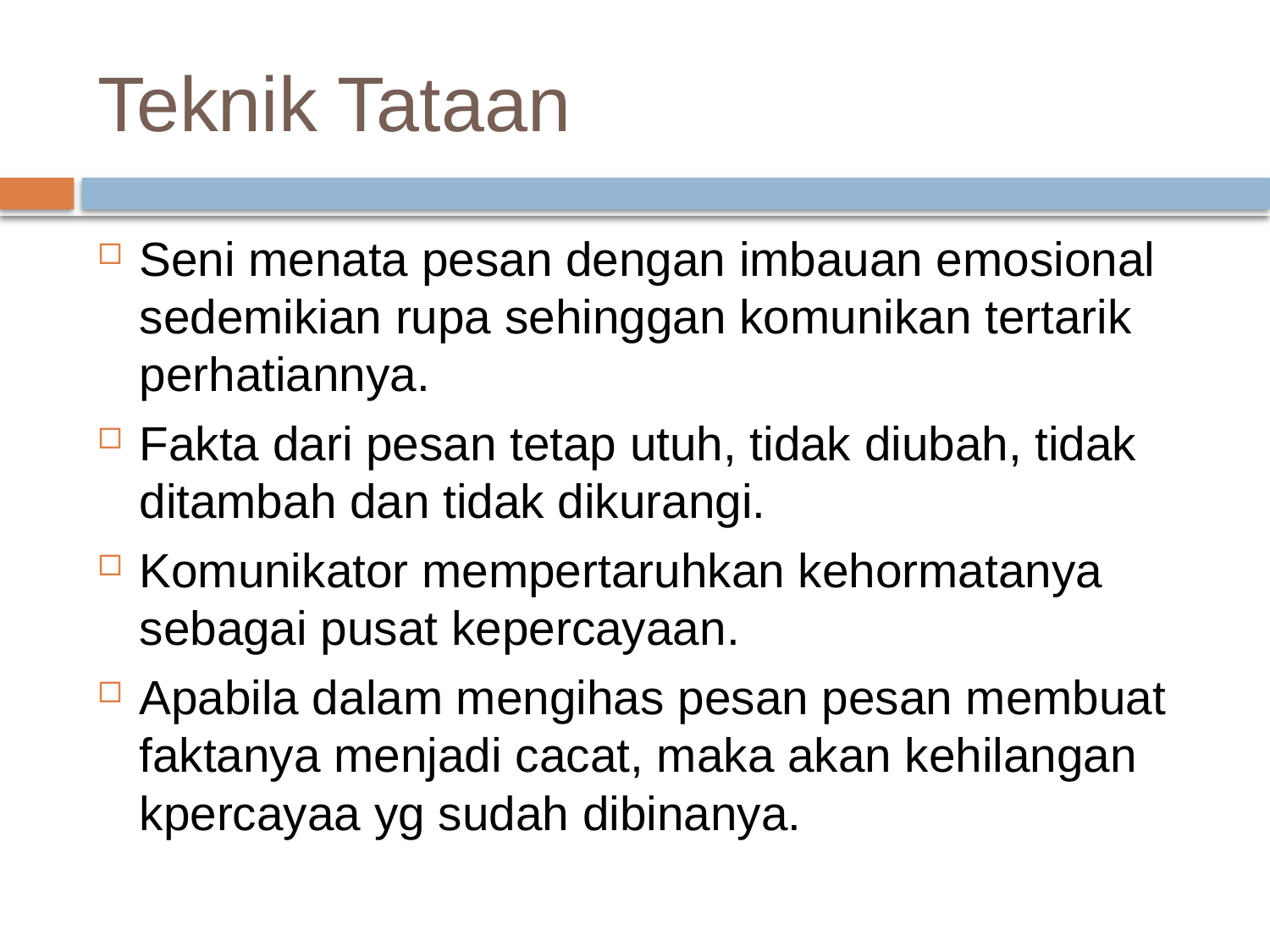

# Teknik Tataan
Seni menata pesan dengan imbauan emosional sedemikian rupa sehinggan komunikan tertarik perhatiannya.
Fakta dari pesan tetap utuh, tidak diubah, tidak ditambah dan tidak dikurangi.
Komunikator mempertaruhkan kehormatanya sebagai pusat kepercayaan.
Apabila dalam mengihas pesan pesan membuat faktanya menjadi cacat, maka akan kehilangan kpercayaa yg sudah dibinanya.